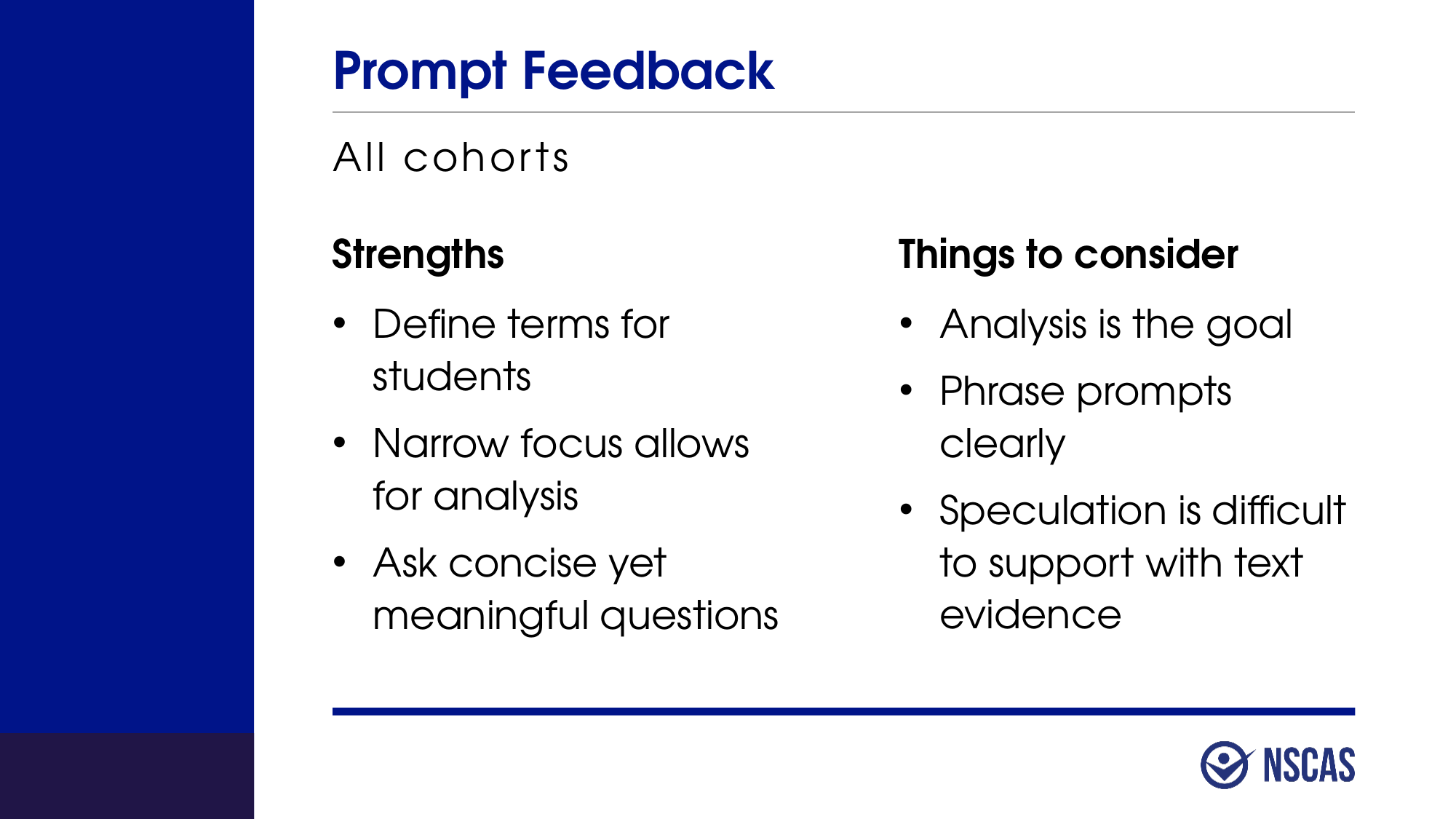

# Prompt Feedback
All cohorts
Strengths
Things to consider
Define terms for students
Narrow focus allows for analysis
Ask concise yet meaningful questions
Analysis is the goal
Phrase prompts clearly
Speculation is difficult to support with text evidence